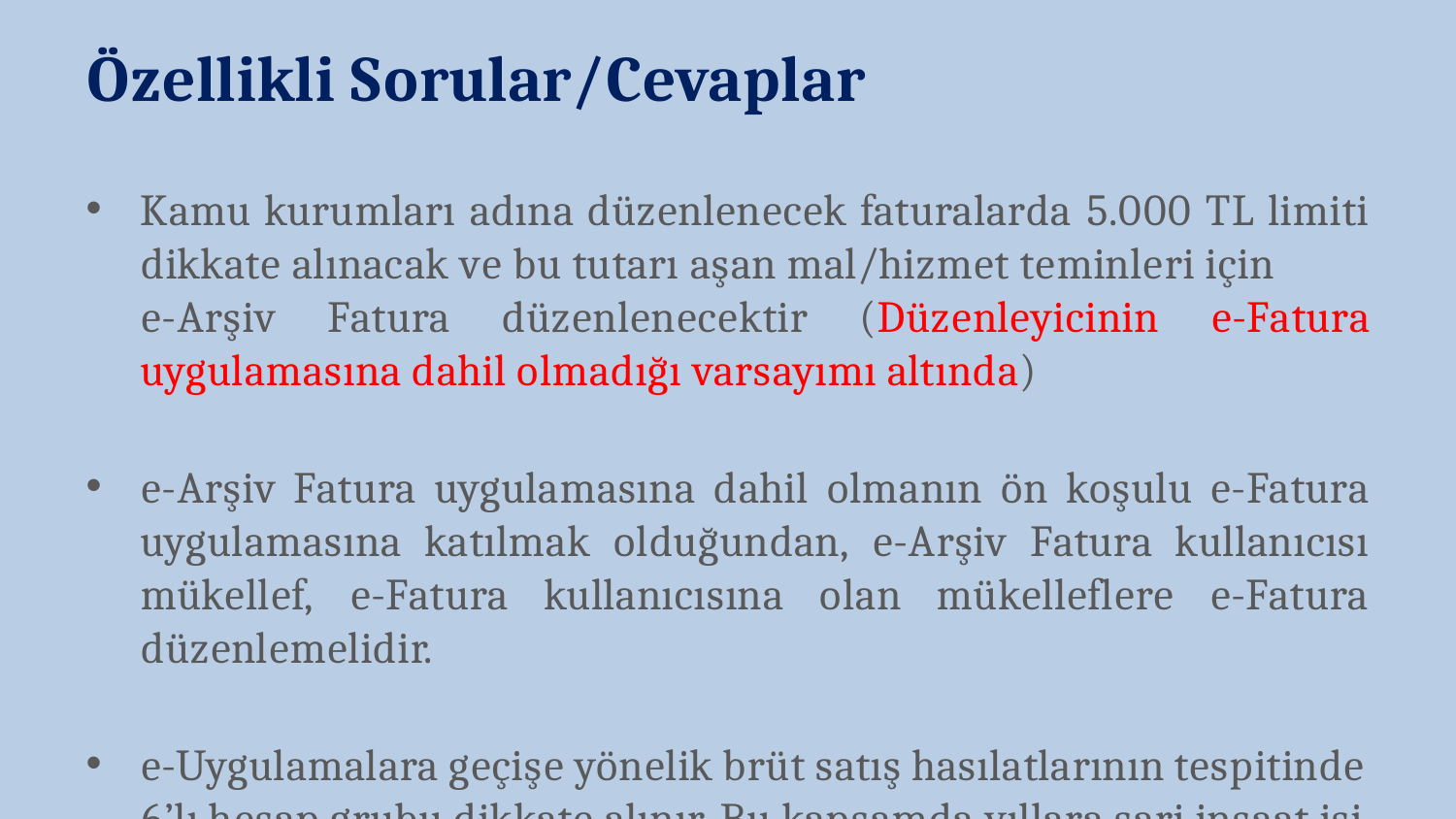

Özellikli Sorular/Cevaplar
Kamu kurumları adına düzenlenecek faturalarda 5.000 TL limiti dikkate alınacak ve bu tutarı aşan mal/hizmet teminleri için          e-Arşiv Fatura düzenlenecektir (Düzenleyicinin e-Fatura uygulamasına dahil olmadığı varsayımı altında)

e-Arşiv Fatura uygulamasına dahil olmanın ön koşulu e-Fatura uygulamasına katılmak olduğundan, e-Arşiv Fatura kullanıcısı mükellef, e-Fatura kullanıcısına olan mükelleflere e-Fatura düzenlemelidir.

e-Uygulamalara geçişe yönelik brüt satış hasılatlarının tespitinde 6’lı hesap grubu dikkate alınır. Bu kapsamda yıllara sari inşaat işi yapan mükellefler açısından işin tamamlandığı yıla ilişkin hasılata göre belirleme yapılır.     https://ebelge.gib.gov.tr/dosyalar/Duyuru-Yillara_Sari_Insaat.pdf